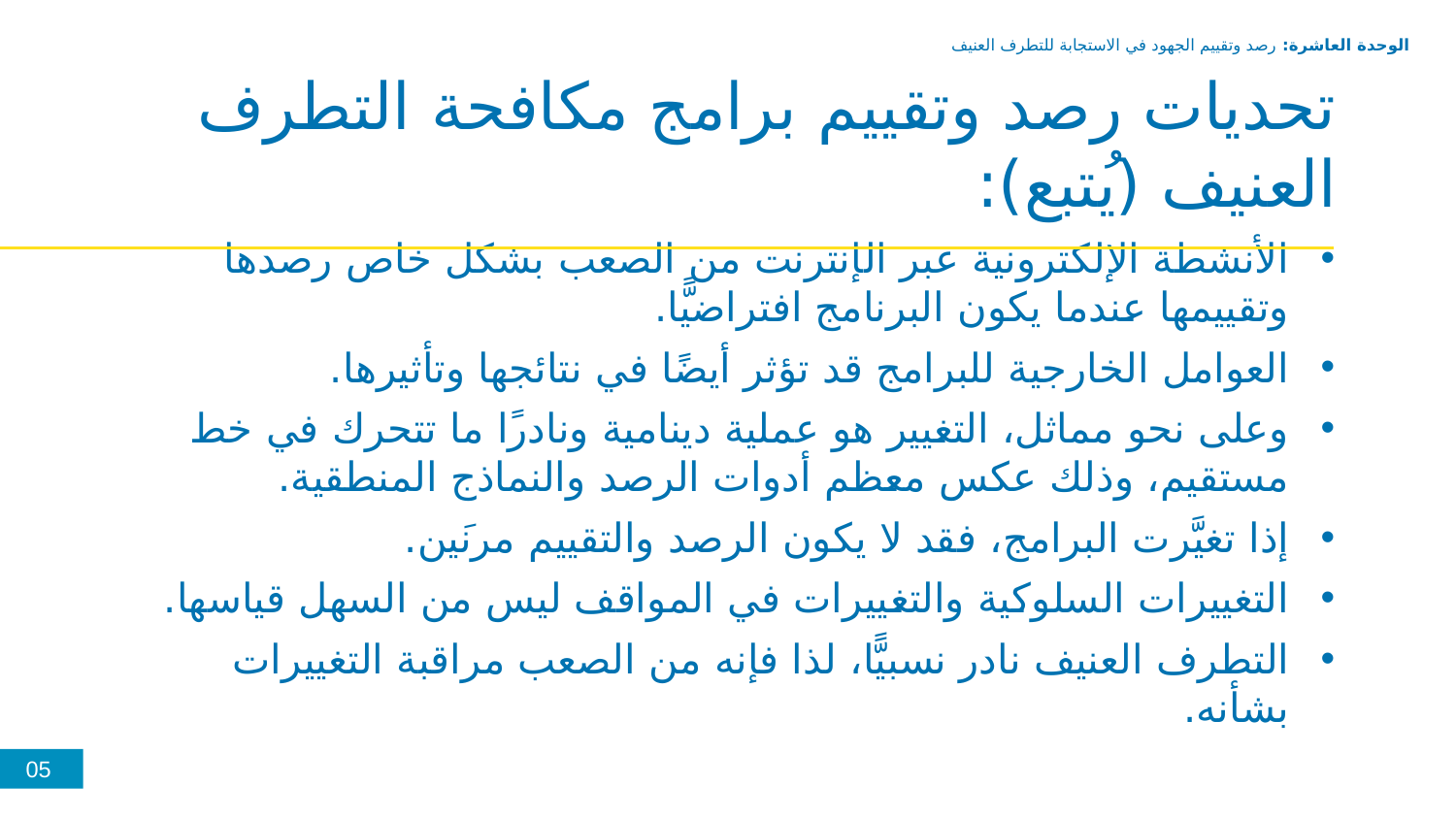

الوحدة العاشرة: رصد وتقييم الجهود في الاستجابة للتطرف العنيف
تحديات رصد وتقييم برامج مكافحة التطرف العنيف (يُتبع):
الأنشطة الإلكترونية عبر الإنترنت من الصعب بشكل خاص رصدها وتقييمها عندما يكون البرنامج افتراضيًّا.
العوامل الخارجية للبرامج قد تؤثر أيضًا في نتائجها وتأثيرها.
وعلى نحو مماثل، التغيير هو عملية دينامية ونادرًا ما تتحرك في خط مستقيم، وذلك عكس معظم أدوات الرصد والنماذج المنطقية.
إذا تغيَّرت البرامج، فقد لا يكون الرصد والتقييم مرنَين.
التغييرات السلوكية والتغييرات في المواقف ليس من السهل قياسها.
التطرف العنيف نادر نسبيًّا، لذا فإنه من الصعب مراقبة التغييرات بشأنه.

05